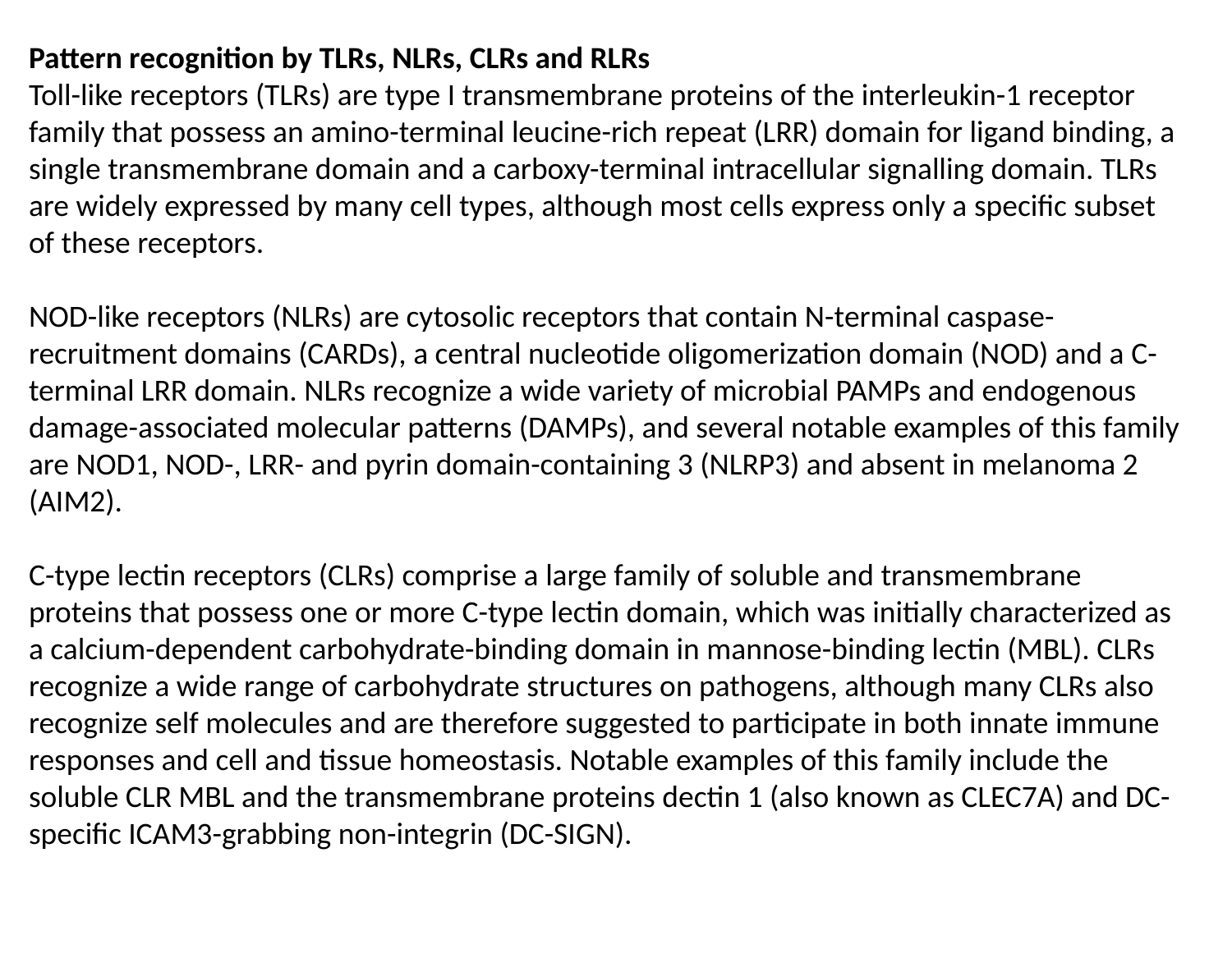

Pattern recognition by TLRs, NLRs, CLRs and RLRs
Toll-like receptors (TLRs) are type I transmembrane proteins of the interleukin-1 receptor family that possess an amino-terminal leucine-rich repeat (LRR) domain for ligand binding, a single transmembrane domain and a carboxy-terminal intracellular signalling domain. TLRs are widely expressed by many cell types, although most cells express only a specific subset of these receptors.

NOD-like receptors (NLRs) are cytosolic receptors that contain N-terminal caspase-recruitment domains (CARDs), a central nucleotide oligomerization domain (NOD) and a C-terminal LRR domain. NLRs recognize a wide variety of microbial PAMPs and endogenous damage-associated molecular patterns (DAMPs), and several notable examples of this family are NOD1, NOD-, LRR- and pyrin domain-containing 3 (NLRP3) and absent in melanoma 2 (AIM2).

C-type lectin receptors (CLRs) comprise a large family of soluble and transmembrane proteins that possess one or more C-type lectin domain, which was initially characterized as a calcium-dependent carbohydrate-binding domain in mannose-binding lectin (MBL). CLRs recognize a wide range of carbohydrate structures on pathogens, although many CLRs also recognize self molecules and are therefore suggested to participate in both innate immune responses and cell and tissue homeostasis. Notable examples of this family include the soluble CLR MBL and the transmembrane proteins dectin 1 (also known as CLEC7A) and DC-specific ICAM3-grabbing non-integrin (DC-SIGN).